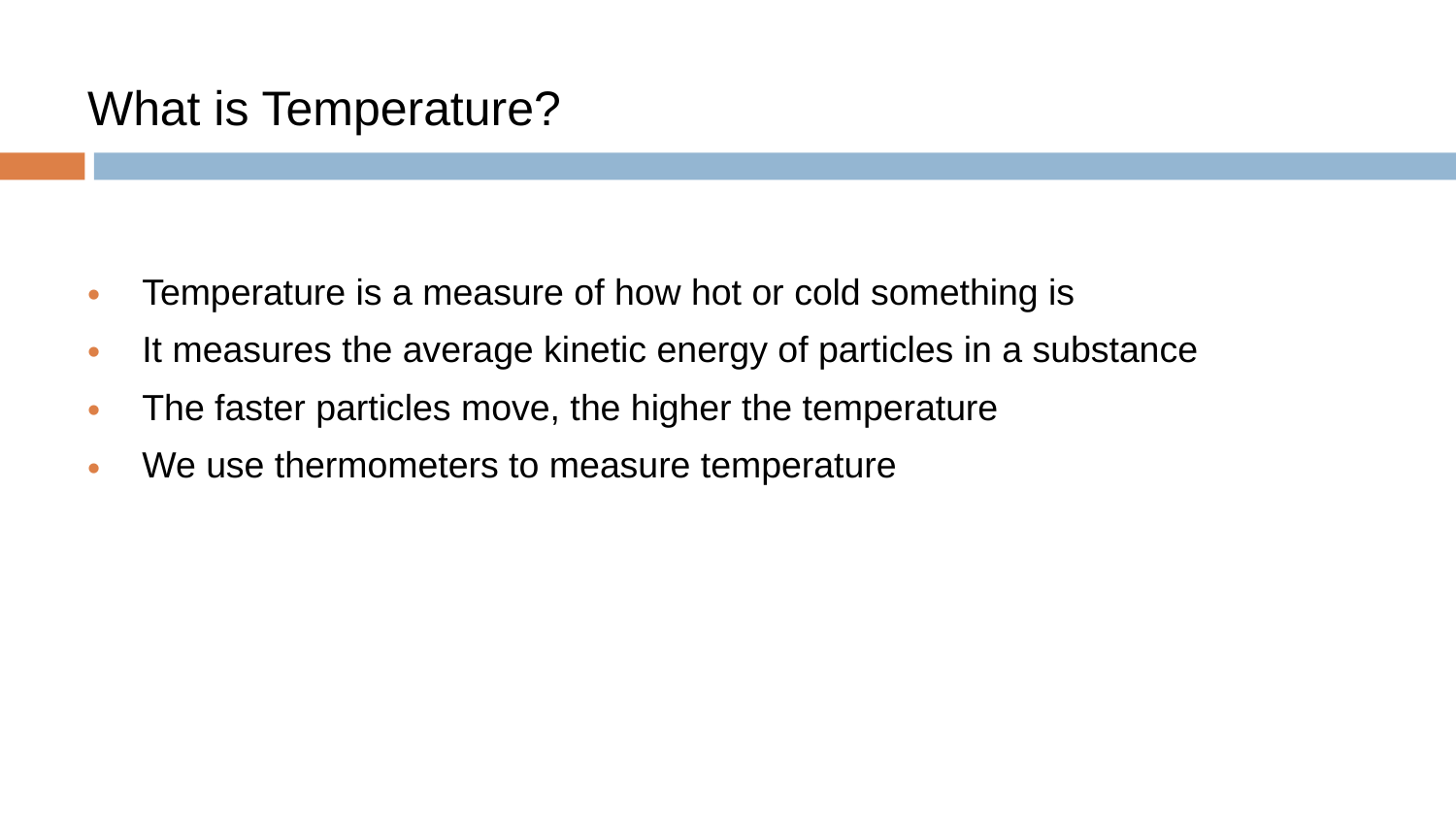

# What is Temperature?

Temperature is a measure of how hot or cold something is
It measures the average kinetic energy of particles in a substance
The faster particles move, the higher the temperature
We use thermometers to measure temperature